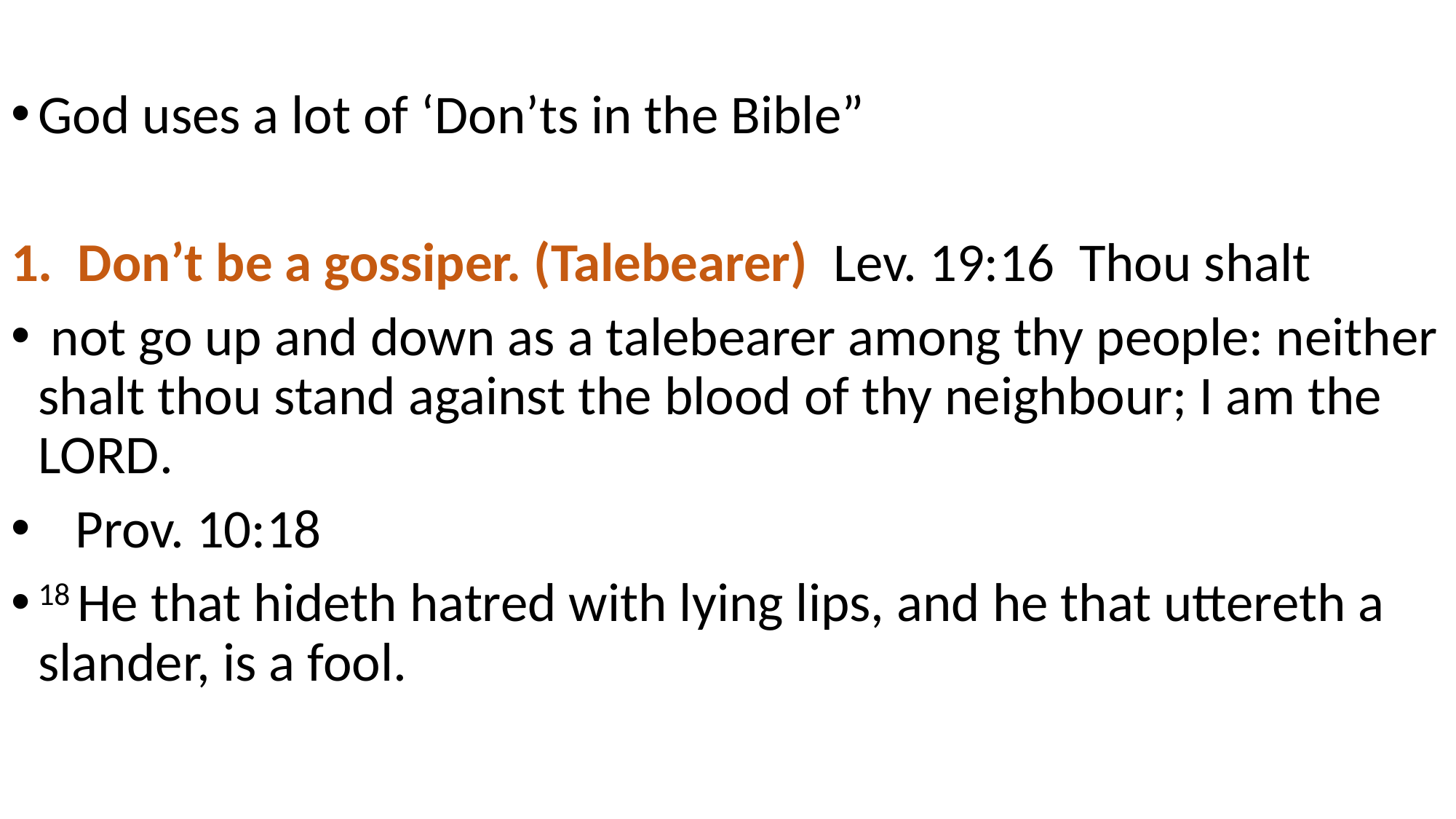

God uses a lot of ‘Don’ts in the Bible”

1.  Don’t be a gossiper. (Talebearer)  Lev. 19:16  Thou shalt
 not go up and down as a talebearer among thy people: neither shalt thou stand against the blood of thy neighbour; I am the Lord.
   Prov. 10:18
18 He that hideth hatred with lying lips, and he that uttereth a slander, is a fool.